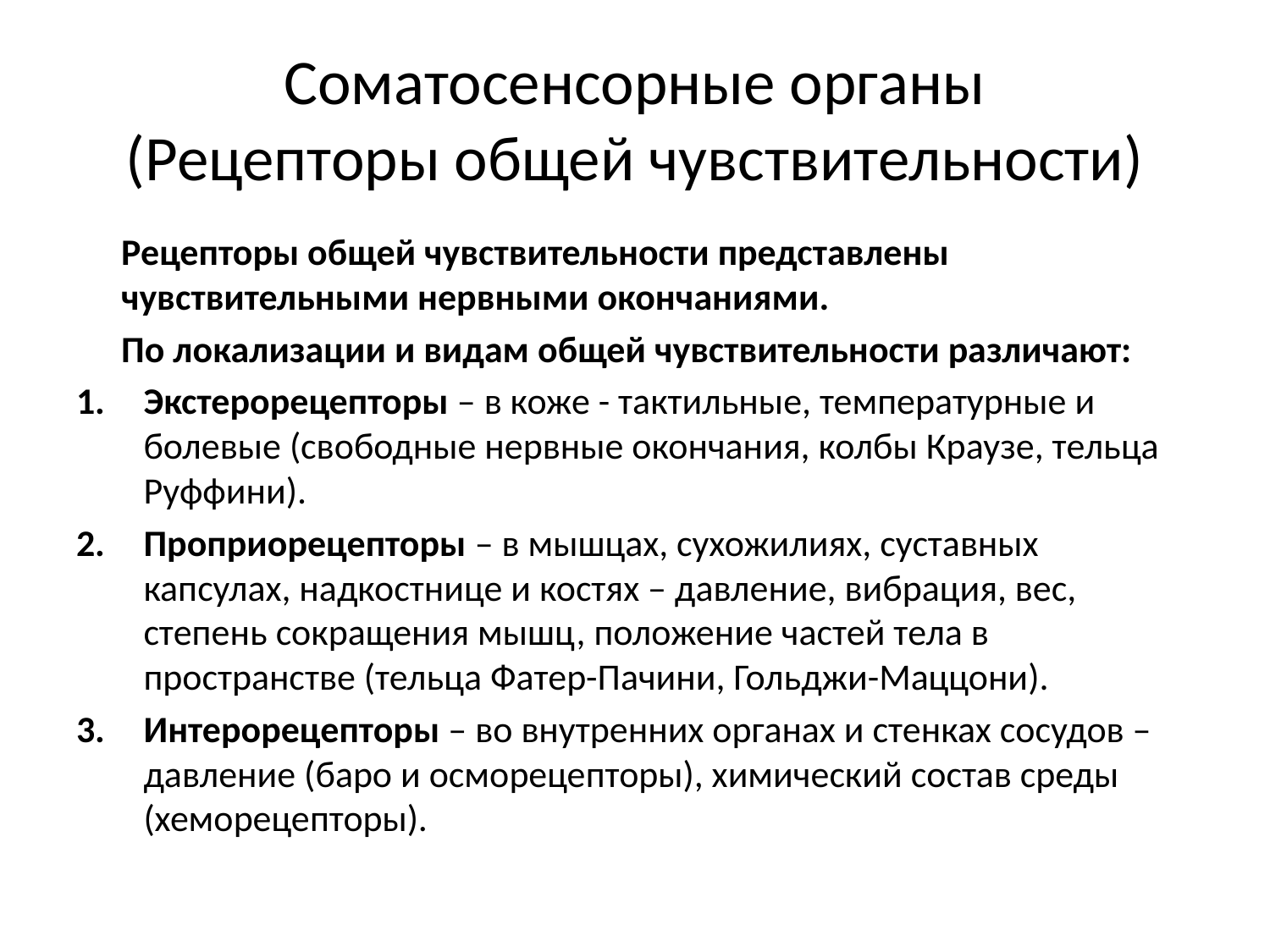

# Соматосенсорные органы (Рецепторы общей чувствительности)
	Рецепторы общей чувствительности представлены чувствительными нервными окончаниями.
	По локализации и видам общей чувствительности различают:
Экстерорецепторы – в коже - тактильные, температурные и болевые (свободные нервные окончания, колбы Краузе, тельца Руффини).
Проприорецепторы – в мышцах, сухожилиях, суставных капсулах, надкостнице и костях – давление, вибрация, вес, степень сокращения мышц, положение частей тела в пространстве (тельца Фатер-Пачини, Гольджи-Маццони).
Интерорецепторы – во внутренних органах и стенках сосудов – давление (баро и осморецепторы), химический состав среды (хеморецепторы).